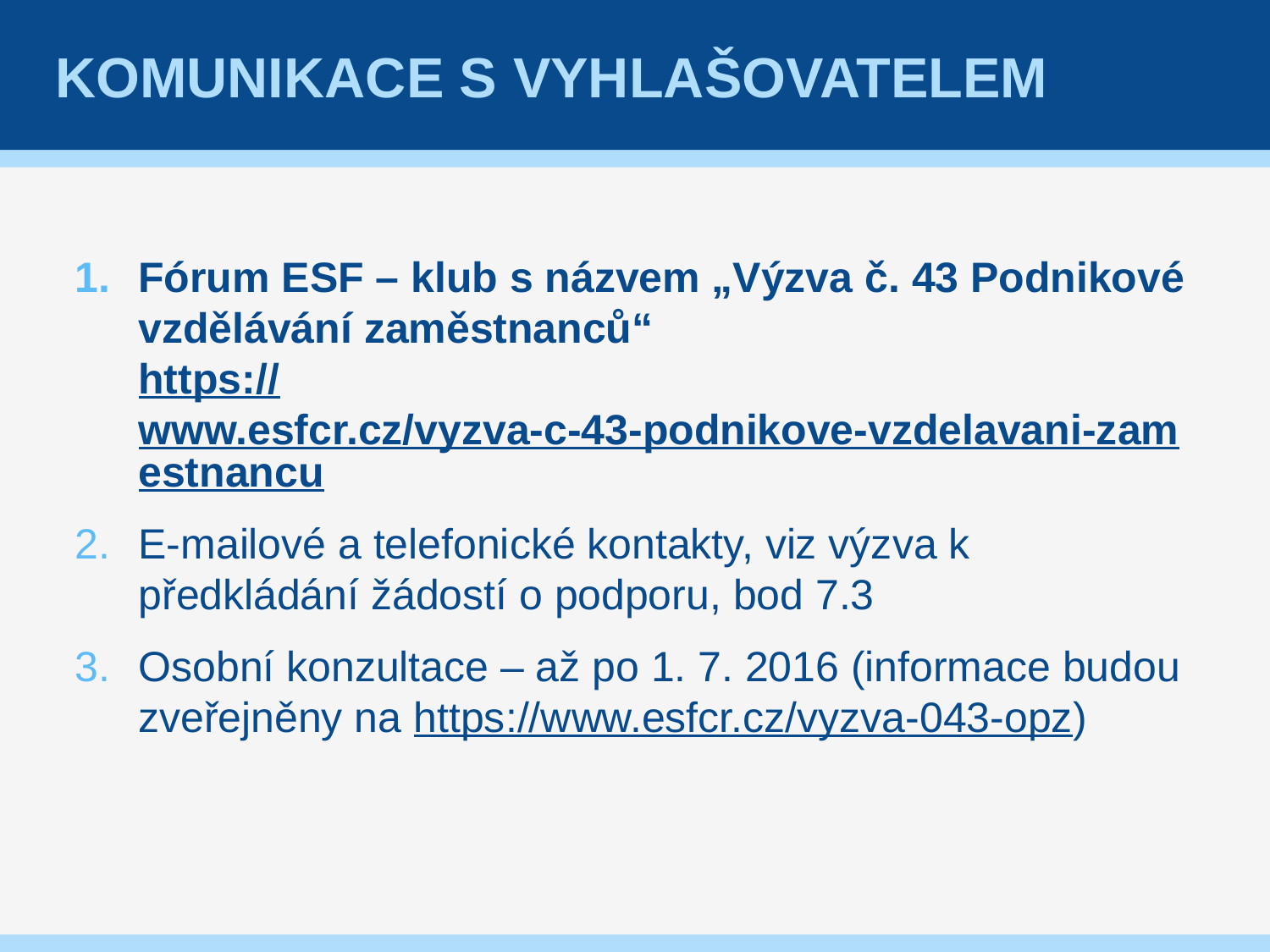

# Komunikace s vyhlašovatelem
Fórum ESF – klub s názvem „Výzva č. 43 Podnikové vzdělávání zaměstnanců“
https://www.esfcr.cz/vyzva-c-43-podnikove-vzdelavani-zamestnancu
E-mailové a telefonické kontakty, viz výzva k předkládání žádostí o podporu, bod 7.3
Osobní konzultace – až po 1. 7. 2016 (informace budou zveřejněny na https://www.esfcr.cz/vyzva-043-opz)